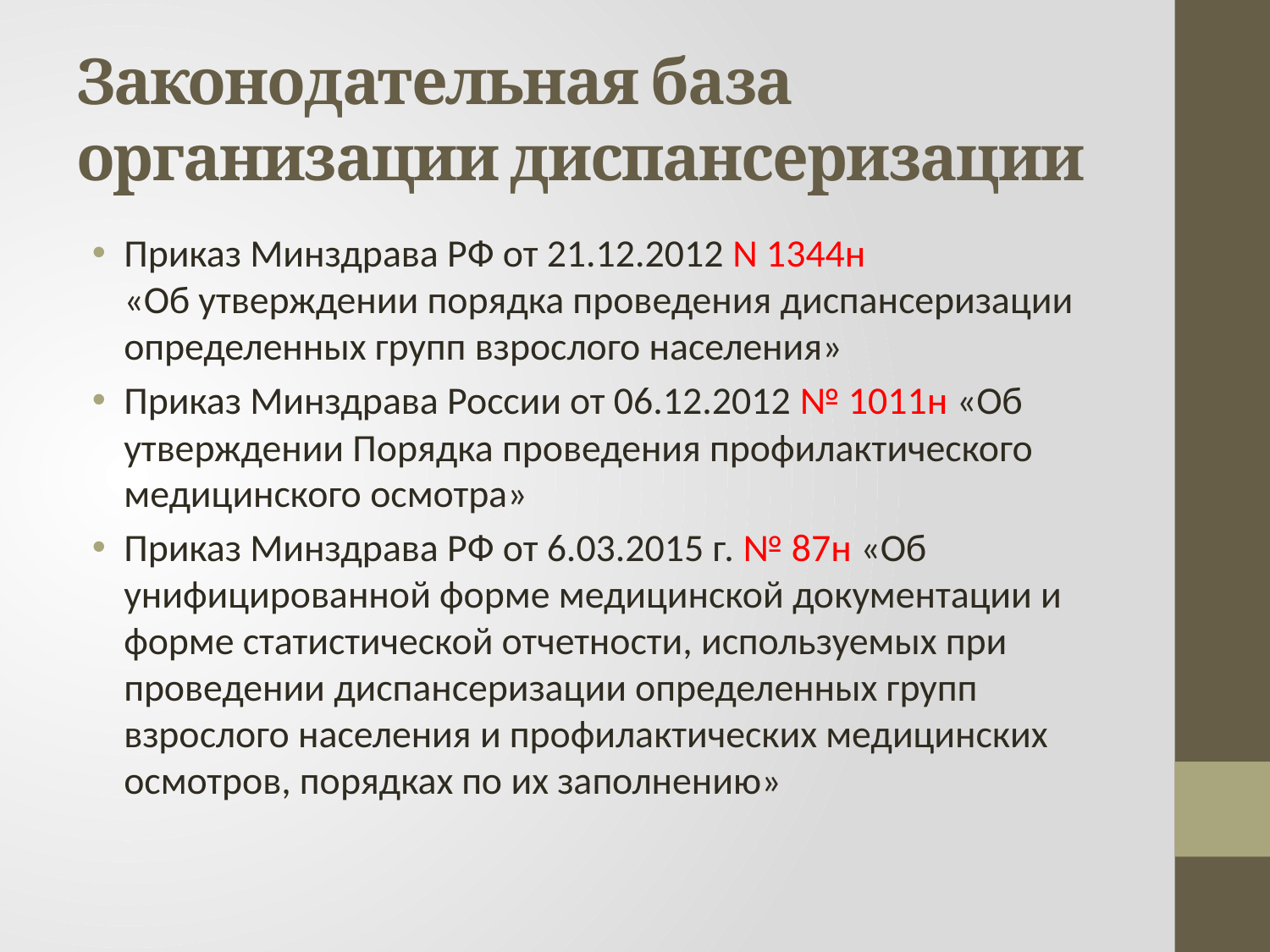

# Законодательная база организации диспансеризации
Приказ Минздрава РФ от 21.12.2012 N 1344н
«Об утверждении порядка проведения диспансеризации определенных групп взрослого населения»
Приказ Минздрава России от 06.12.2012 № 1011н «Об утверждении Порядка проведения профилактического медицинского осмотра»
Приказ Минздрава РФ от 6.03.2015 г. № 87н «Об унифицированной форме медицинской документации и форме статистической отчетности, используемых при проведении диспансеризации определенных групп взрослого населения и профилактических медицинских осмотров, порядках по их заполнению»